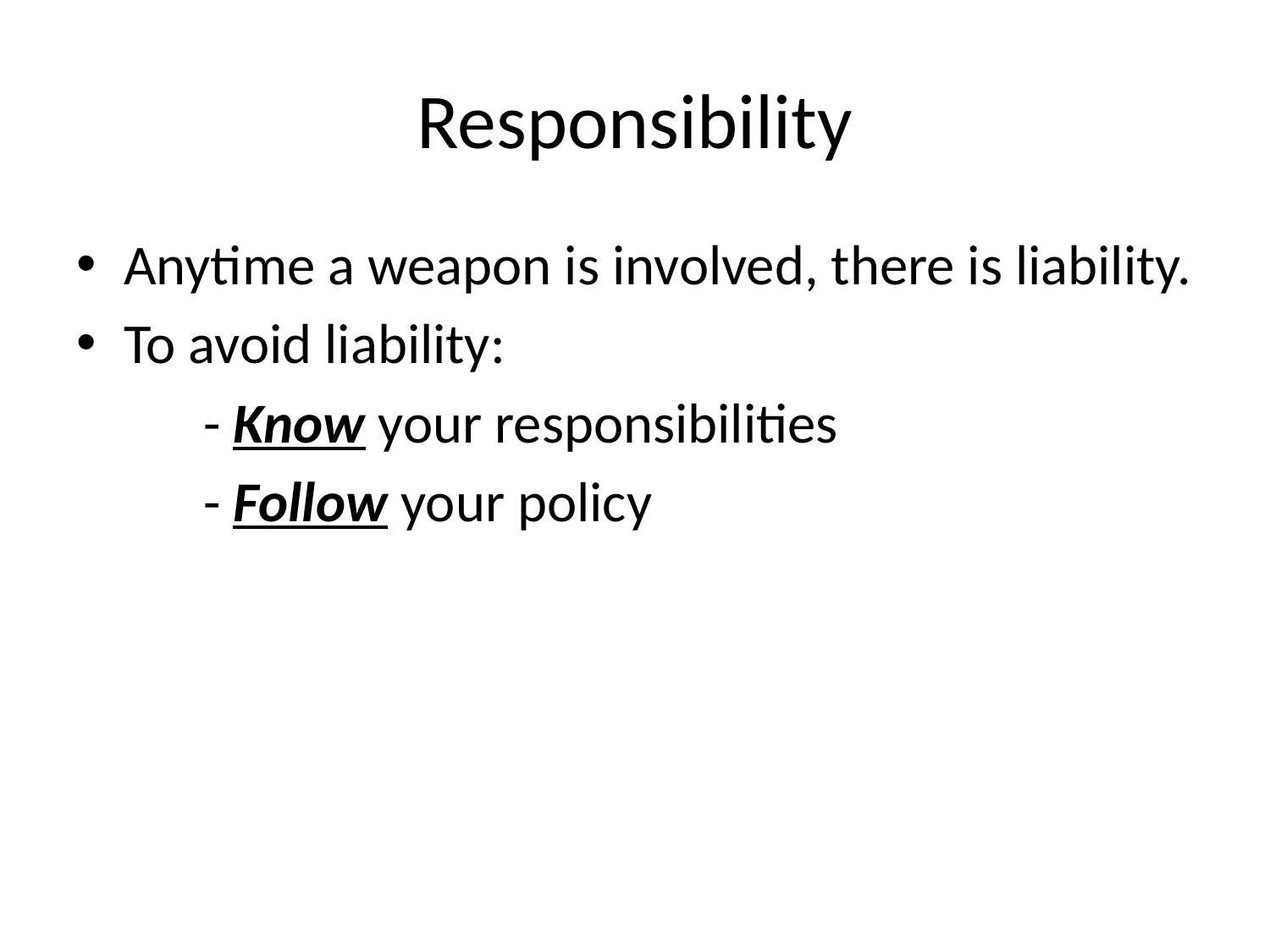

# Responsibility
Anytime a weapon is involved, there is liability.
To avoid liability:
	- Know your responsibilities
	- Follow your policy